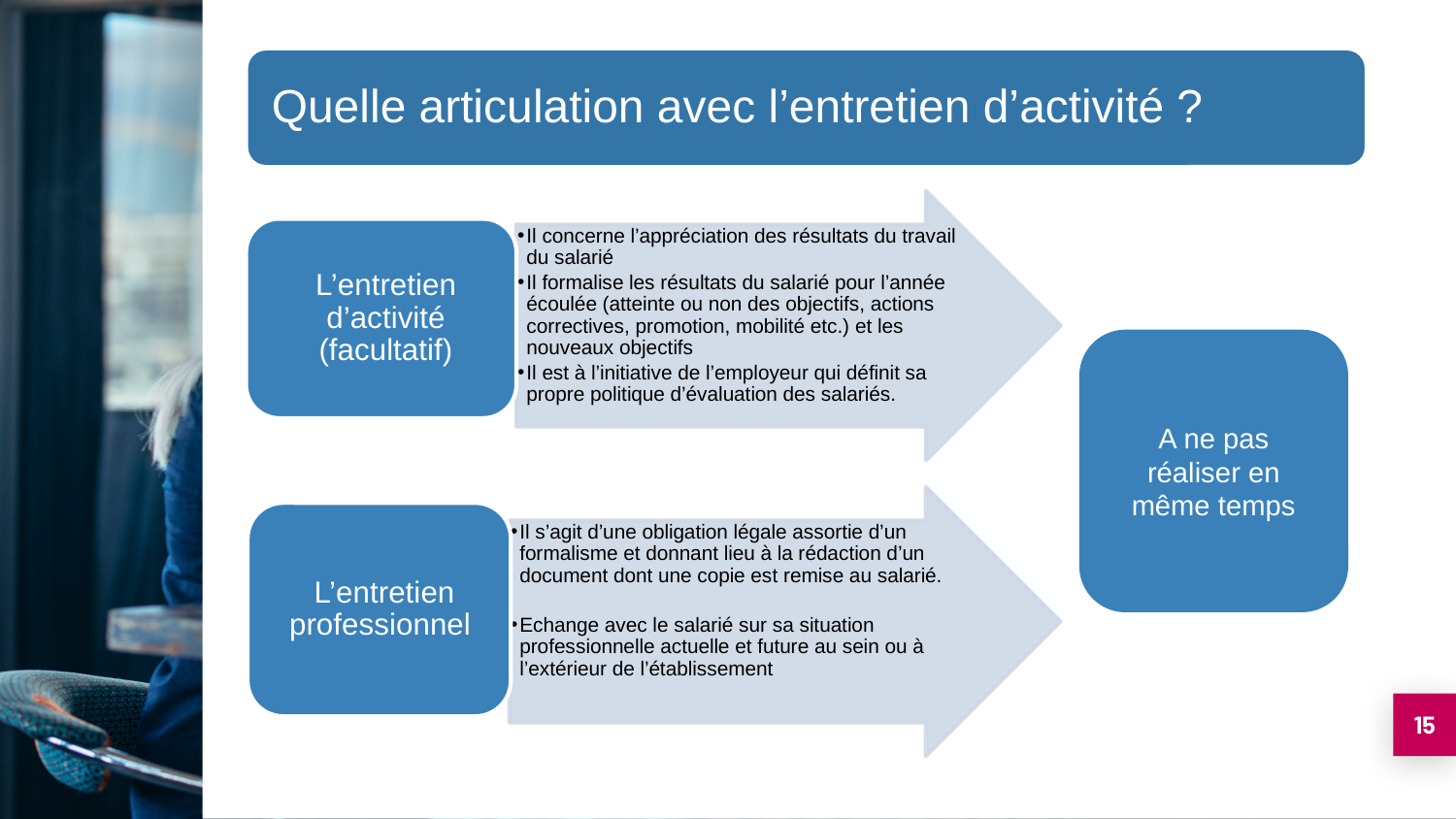

Quelle articulation avec l’entretien d’activité ?

Il concerne l’appréciation des résultats du travail du salarié
Il formalise les résultats du salarié pour l’année écoulée (atteinte ou non des objectifs, actions correctives, promotion, mobilité etc.) et les nouveaux objectifs
Il est à l’initiative de l’employeur qui définit sa propre politique d’évaluation des salariés.
L’entretien d’activité (facultatif)
Il s’agit d’une obligation légale assortie d’un formalisme et donnant lieu à la rédaction d’un document dont une copie est remise au salarié.

Echange avec le salarié sur sa situation professionnelle actuelle et future au sein ou à l’extérieur de l’établissement
L’entretien professionnel
A ne pas réaliser en même temps
15